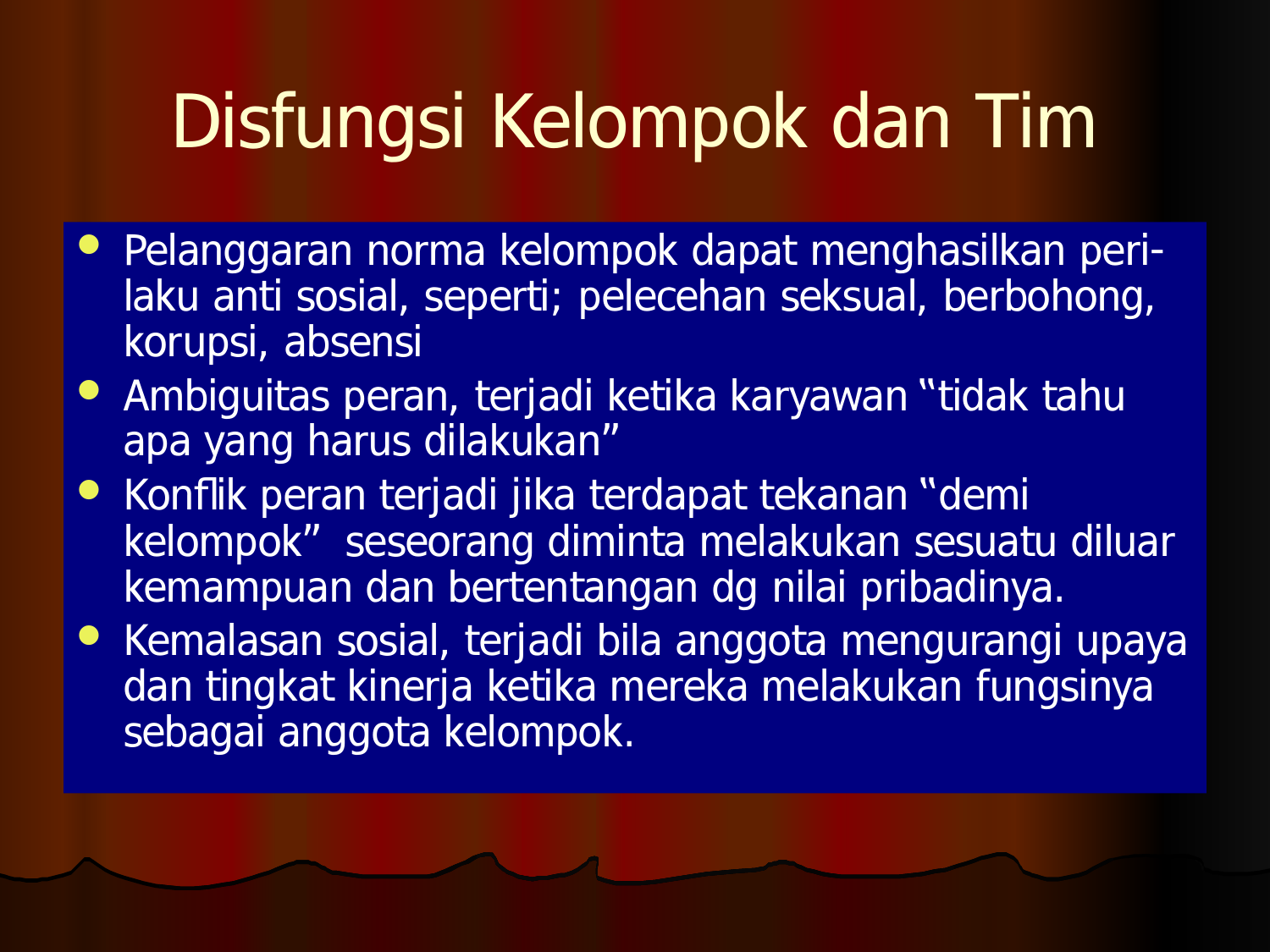

# Disfungsi Kelompok dan Tim
Pelanggaran norma kelompok dapat menghasilkan peri-laku anti sosial, seperti; pelecehan seksual, berbohong, korupsi, absensi
Ambiguitas peran, terjadi ketika karyawan “tidak tahu apa yang harus dilakukan”
Konflik peran terjadi jika terdapat tekanan “demi kelompok”  seseorang diminta melakukan sesuatu diluar kemampuan dan bertentangan dg nilai pribadinya.
Kemalasan sosial, terjadi bila anggota mengurangi upaya dan tingkat kinerja ketika mereka melakukan fungsinya sebagai anggota kelompok.